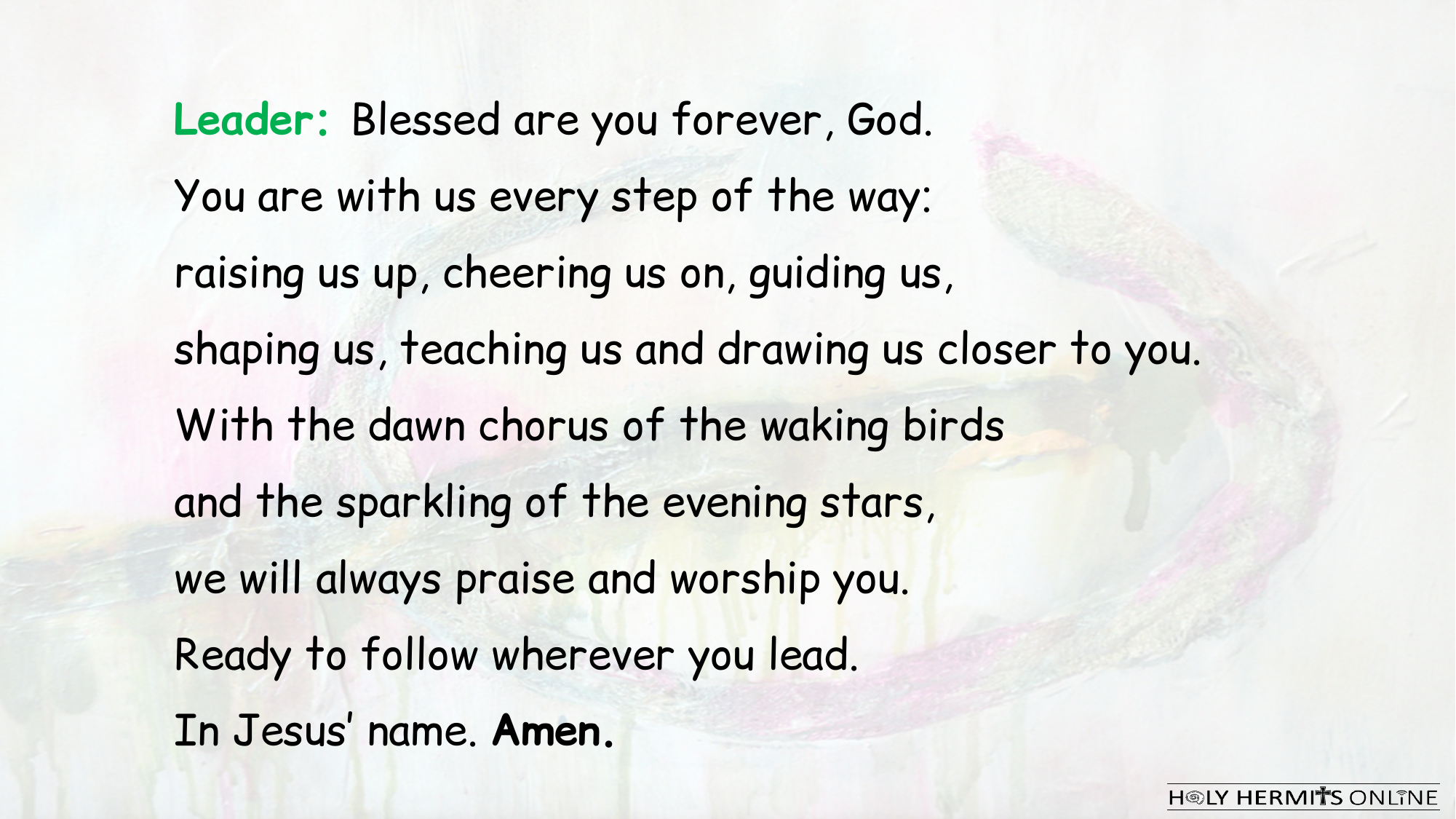

Leader: Blessed are you forever, God.
You are with us every step of the way:
raising us up, cheering us on, guiding us,
shaping us, teaching us and drawing us closer to you.
With the dawn chorus of the waking birds
and the sparkling of the evening stars,
we will always praise and worship you.
Ready to follow wherever you lead.
In Jesus’ name. Amen.